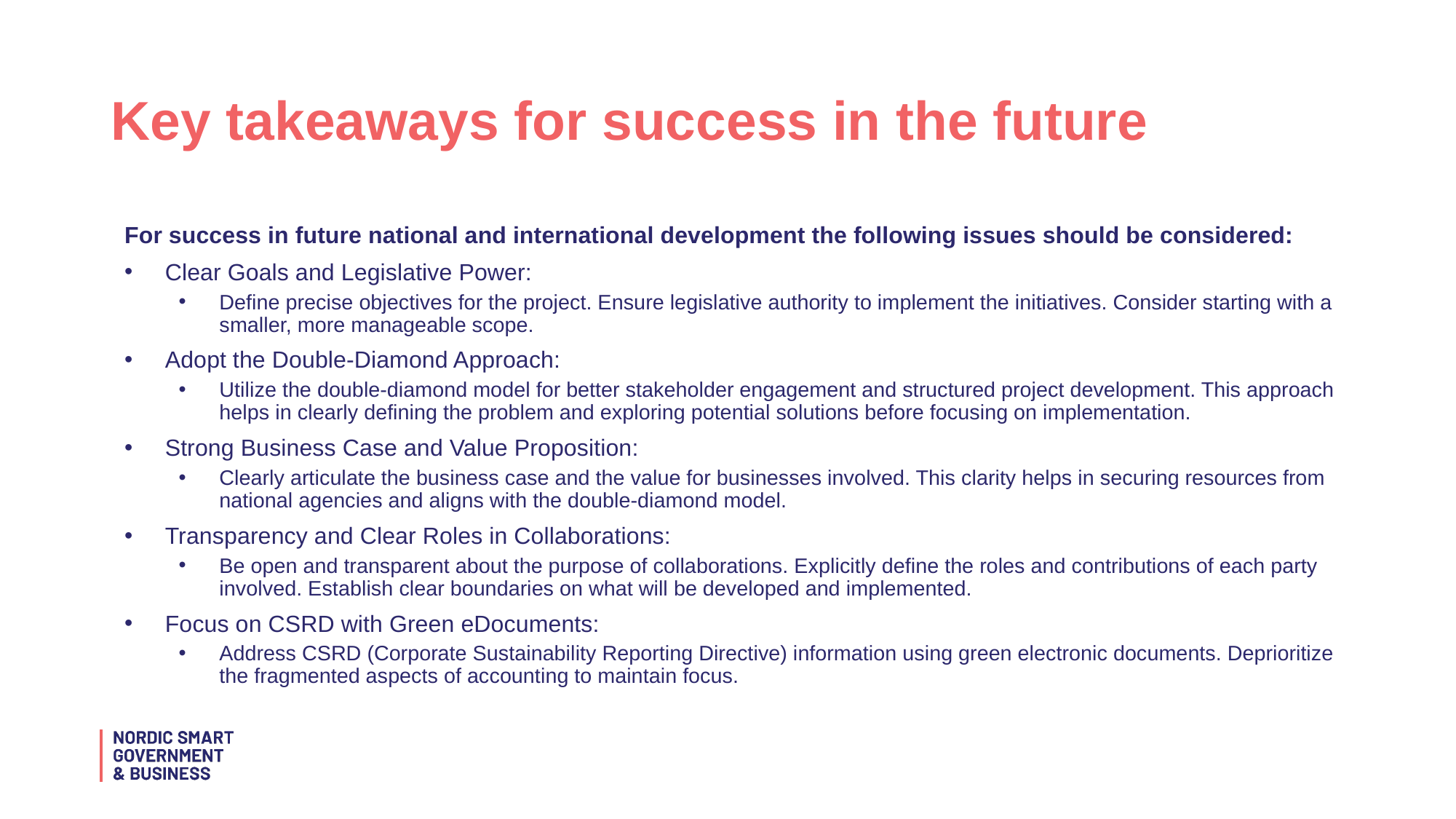

# Key takeaways for success in the future
For success in future national and international development the following issues should be considered:
Clear Goals and Legislative Power:
Define precise objectives for the project. Ensure legislative authority to implement the initiatives. Consider starting with a smaller, more manageable scope.
Adopt the Double-Diamond Approach:
Utilize the double-diamond model for better stakeholder engagement and structured project development. This approach helps in clearly defining the problem and exploring potential solutions before focusing on implementation.
Strong Business Case and Value Proposition:
Clearly articulate the business case and the value for businesses involved. This clarity helps in securing resources from national agencies and aligns with the double-diamond model.
Transparency and Clear Roles in Collaborations:
Be open and transparent about the purpose of collaborations. Explicitly define the roles and contributions of each party involved. Establish clear boundaries on what will be developed and implemented.
Focus on CSRD with Green eDocuments:
Address CSRD (Corporate Sustainability Reporting Directive) information using green electronic documents. Deprioritize the fragmented aspects of accounting to maintain focus.